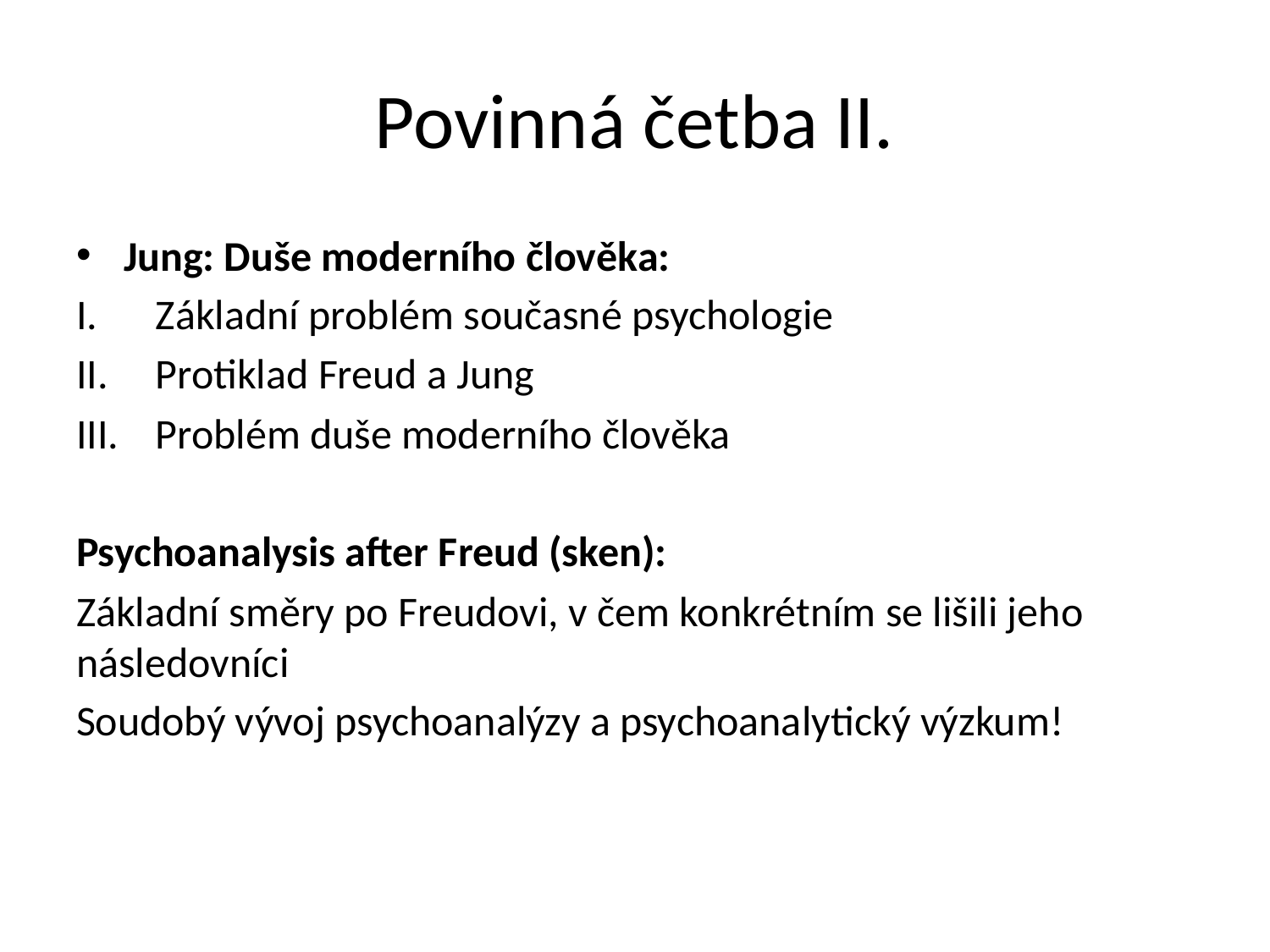

# Povinná četba II.
Jung: Duše moderního člověka:
Základní problém současné psychologie
Protiklad Freud a Jung
Problém duše moderního člověka

Psychoanalysis after Freud (sken):
Základní směry po Freudovi, v čem konkrétním se lišili jeho následovníci
Soudobý vývoj psychoanalýzy a psychoanalytický výzkum!